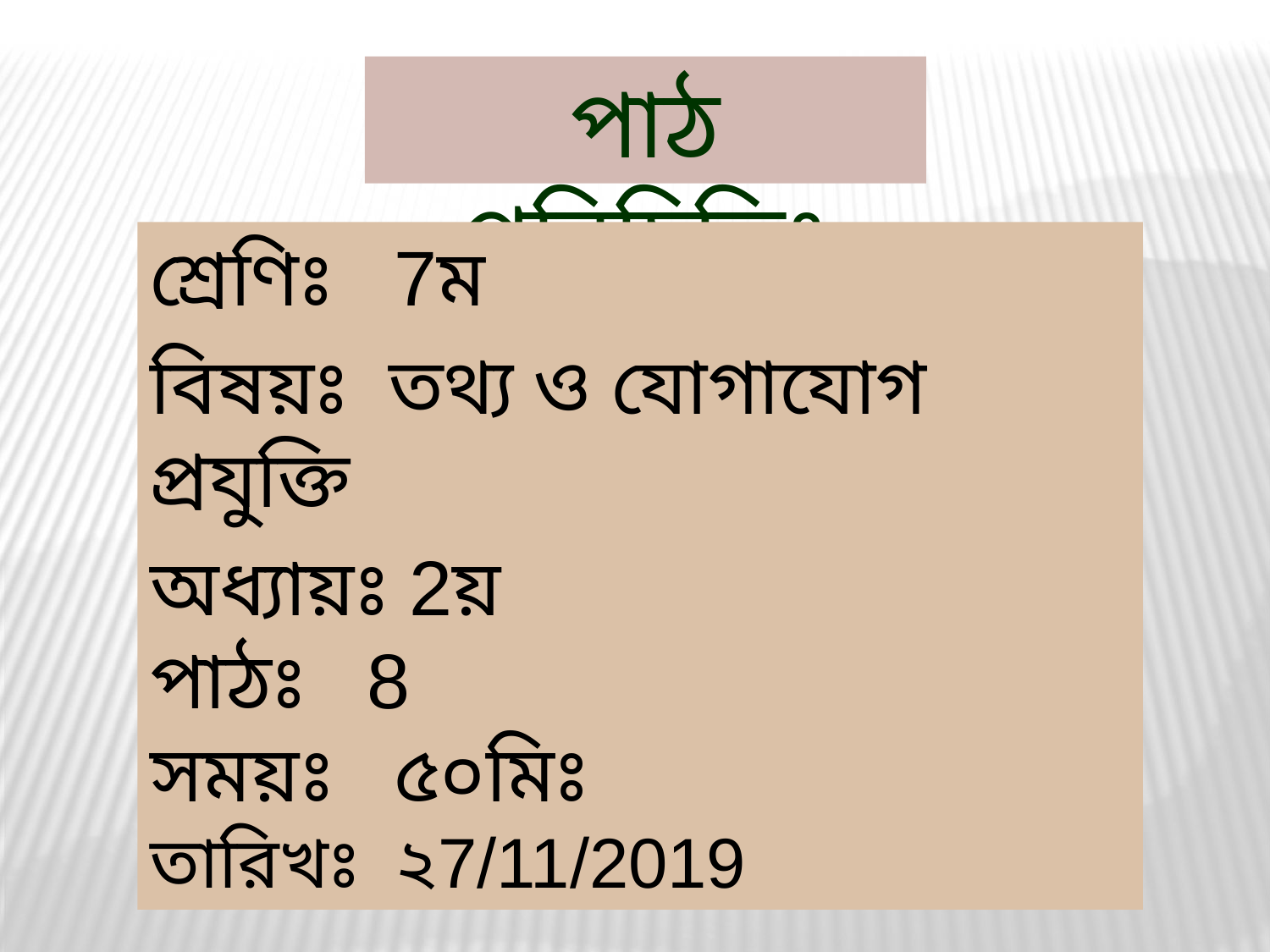

পাঠ পরিচিতিঃ
শ্রেণিঃ   7ম
বিষয়ঃ  তথ্য ও যোগাযোগ প্রযুক্তি
অধ্যায়ঃ 2য়
পাঠঃ   8
সময়ঃ   ৫০মিঃ
তারিখঃ  ২7/11/2019